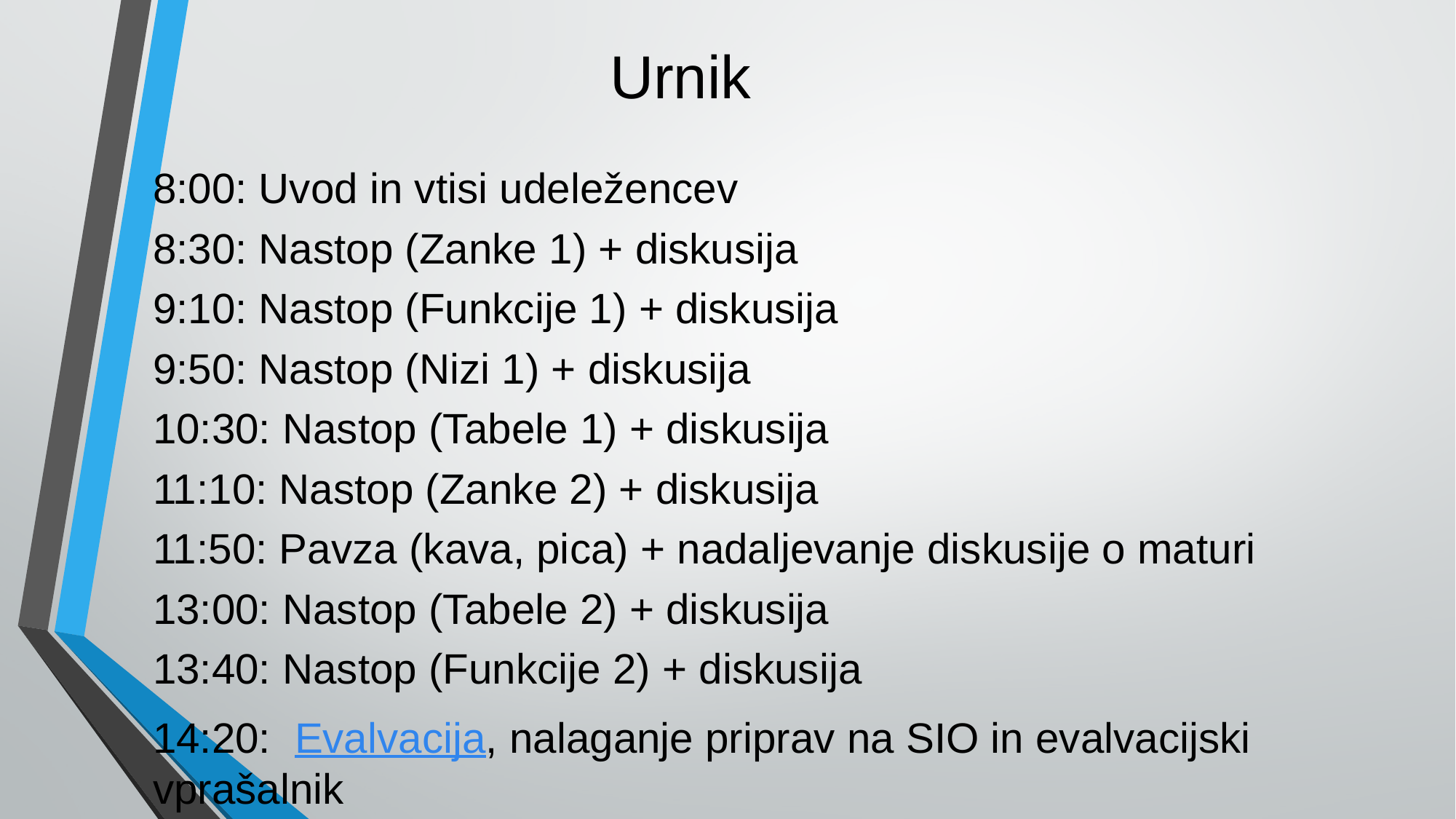

# Urnik
8:00: Uvod in vtisi udeležencev
8:30: Nastop (Zanke 1) + diskusija
9:10: Nastop (Funkcije 1) + diskusija
9:50: Nastop (Nizi 1) + diskusija
10:30: Nastop (Tabele 1) + diskusija
11:10: Nastop (Zanke 2) + diskusija
11:50: Pavza (kava, pica) + nadaljevanje diskusije o maturi
13:00: Nastop (Tabele 2) + diskusija
13:40: Nastop (Funkcije 2) + diskusija
14:20:  Evalvacija, nalaganje priprav na SIO in evalvacijski vprašalnik